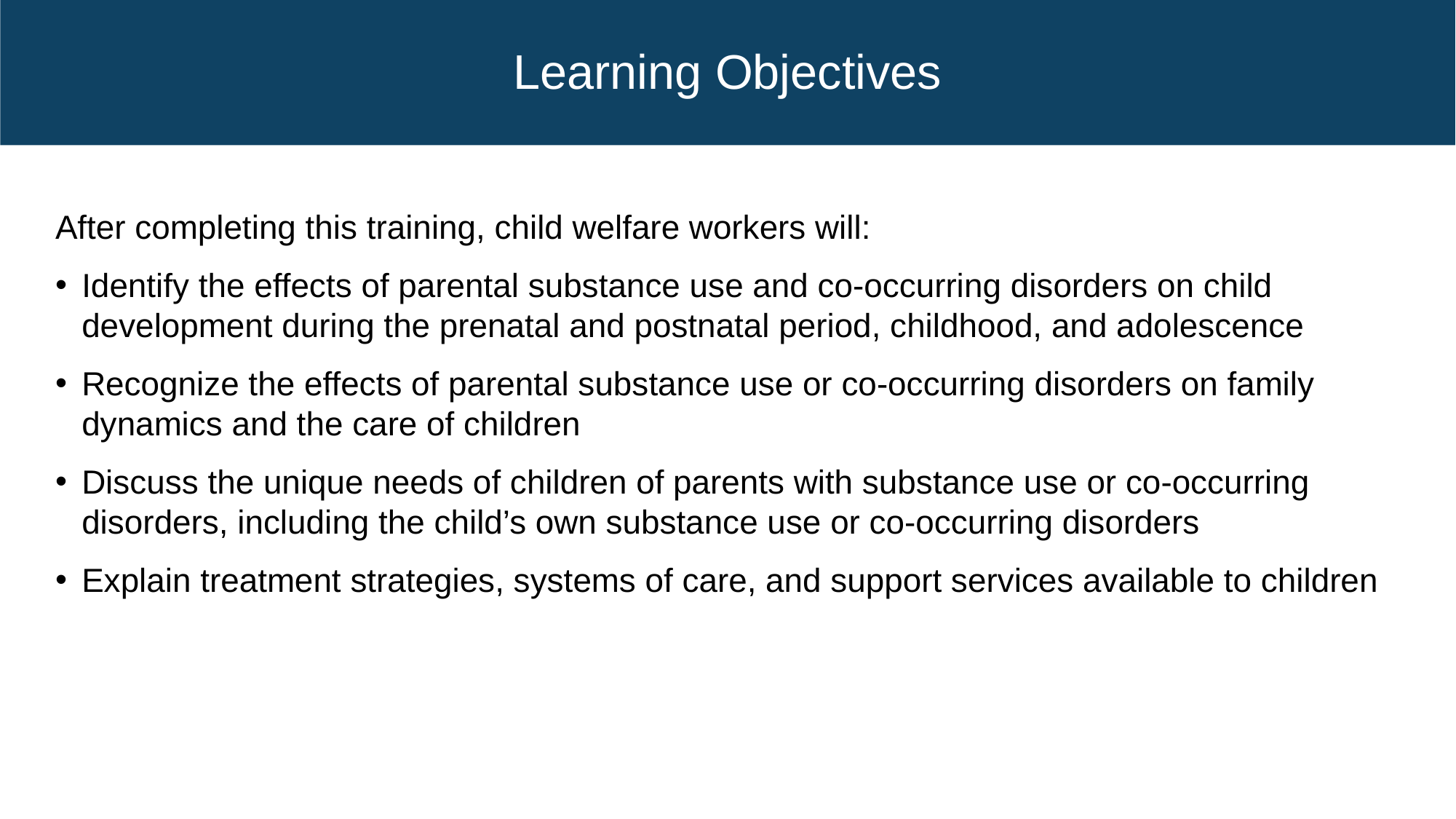

# Learning Objectives
After completing this training, child welfare workers will:
Identify the effects of parental substance use and co-occurring disorders on child development during the prenatal and postnatal period, childhood, and adolescence
Recognize the effects of parental substance use or co-occurring disorders on family dynamics and the care of children
Discuss the unique needs of children of parents with substance use or co-occurring disorders, including the child’s own substance use or co-occurring disorders
Explain treatment strategies, systems of care, and support services available to children